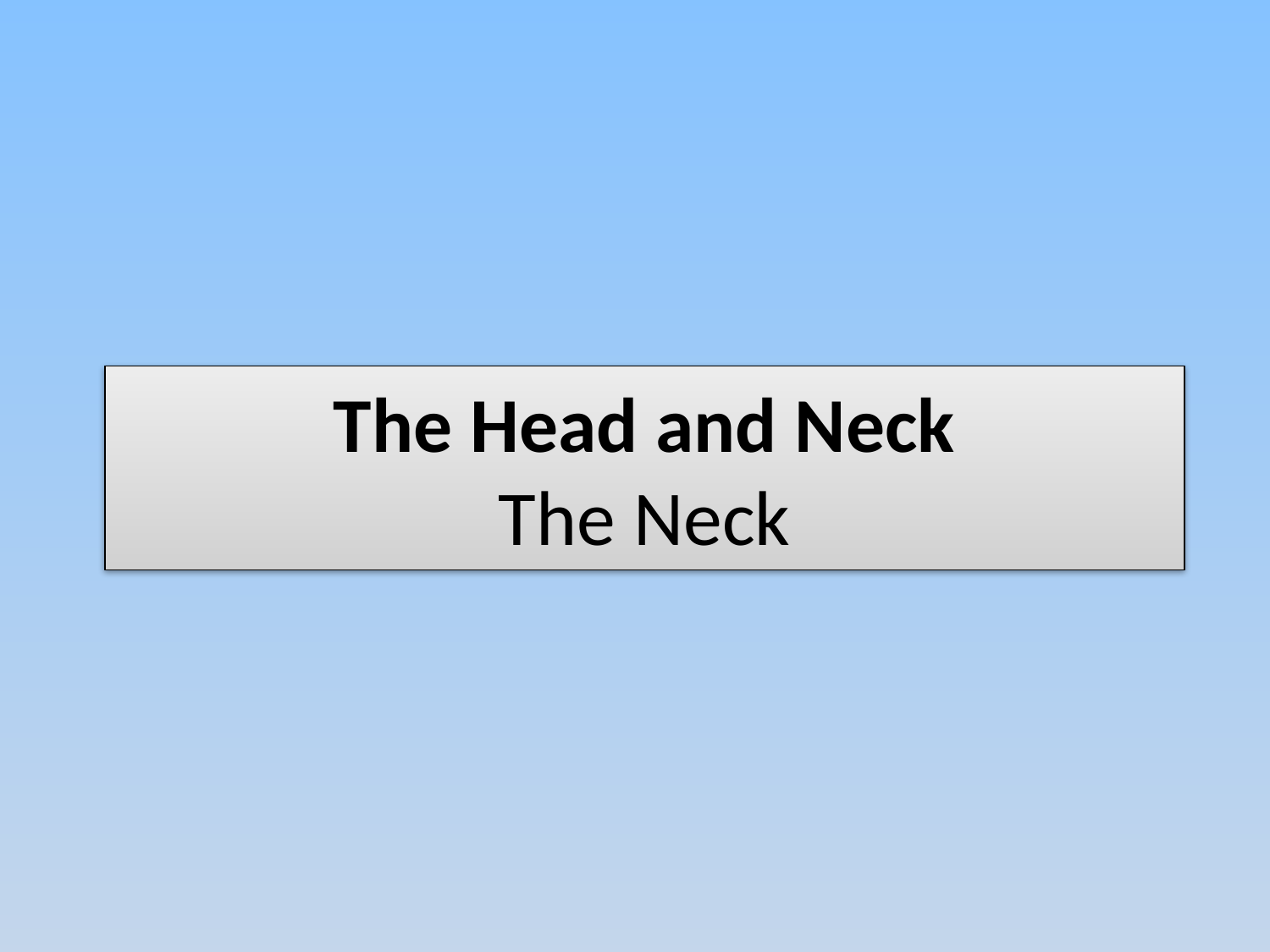

# The Head and Neck The Neck